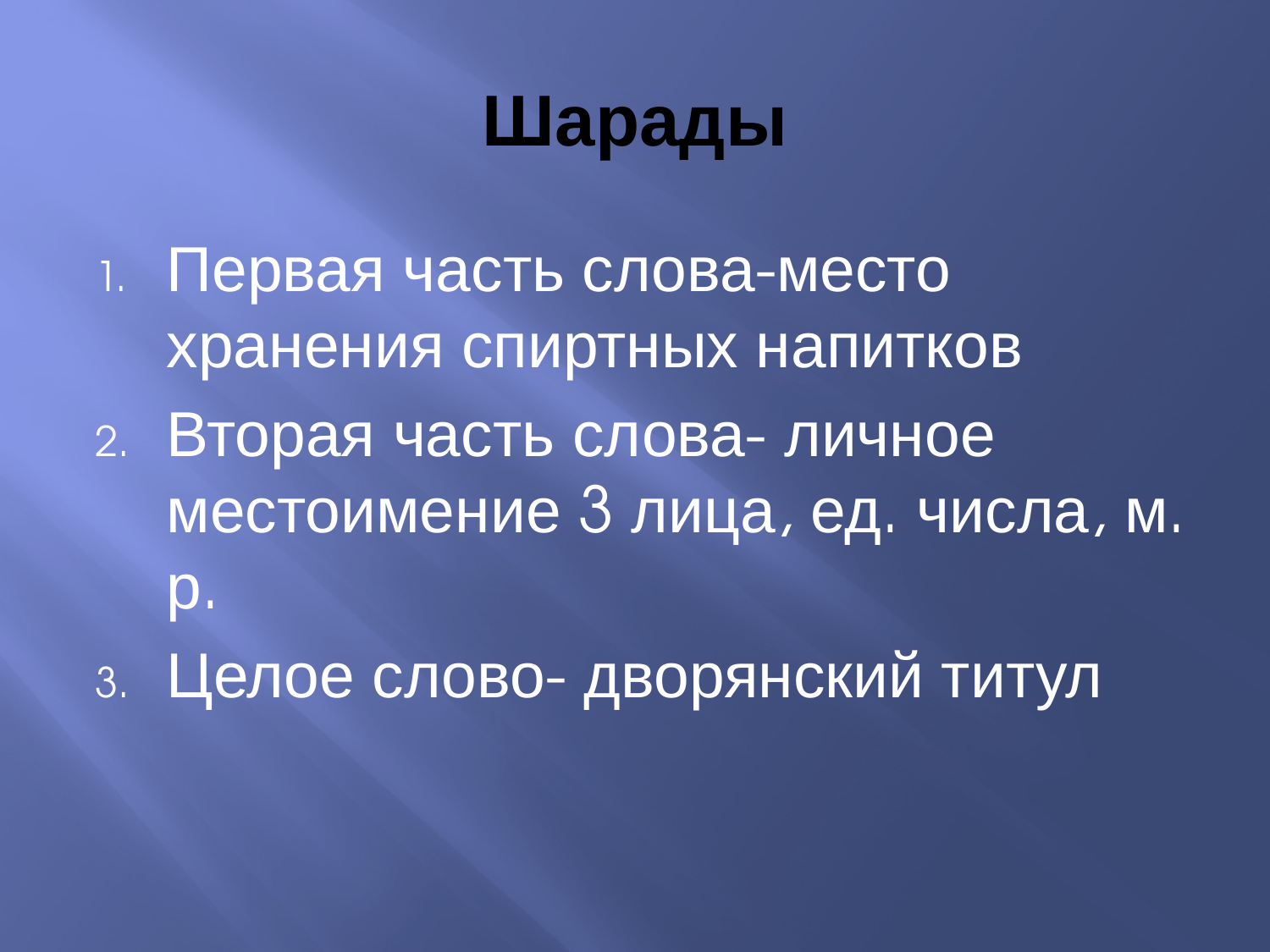

# Шарады
Первая часть слова-место хранения спиртных напитков
Вторая часть слова- личное местоимение 3 лица, ед. числа, м. р.
Целое слово- дворянский титул